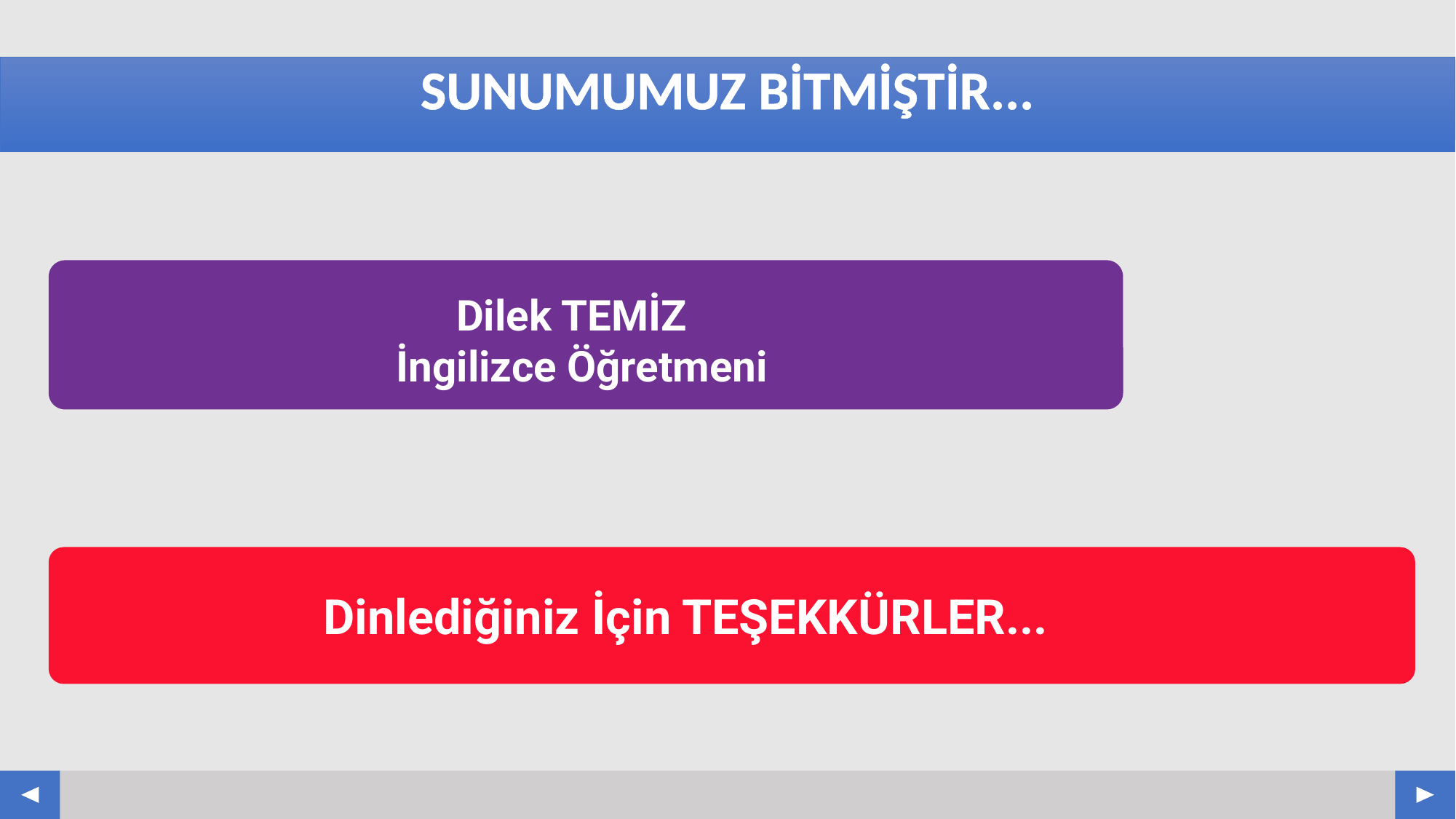

# SUNUMUMUZ BİTMİŞTİR...

Dilek TEMİZ
  İngilizce Öğretmeni

Dinlediğiniz İçin TEŞEKKÜRLER...